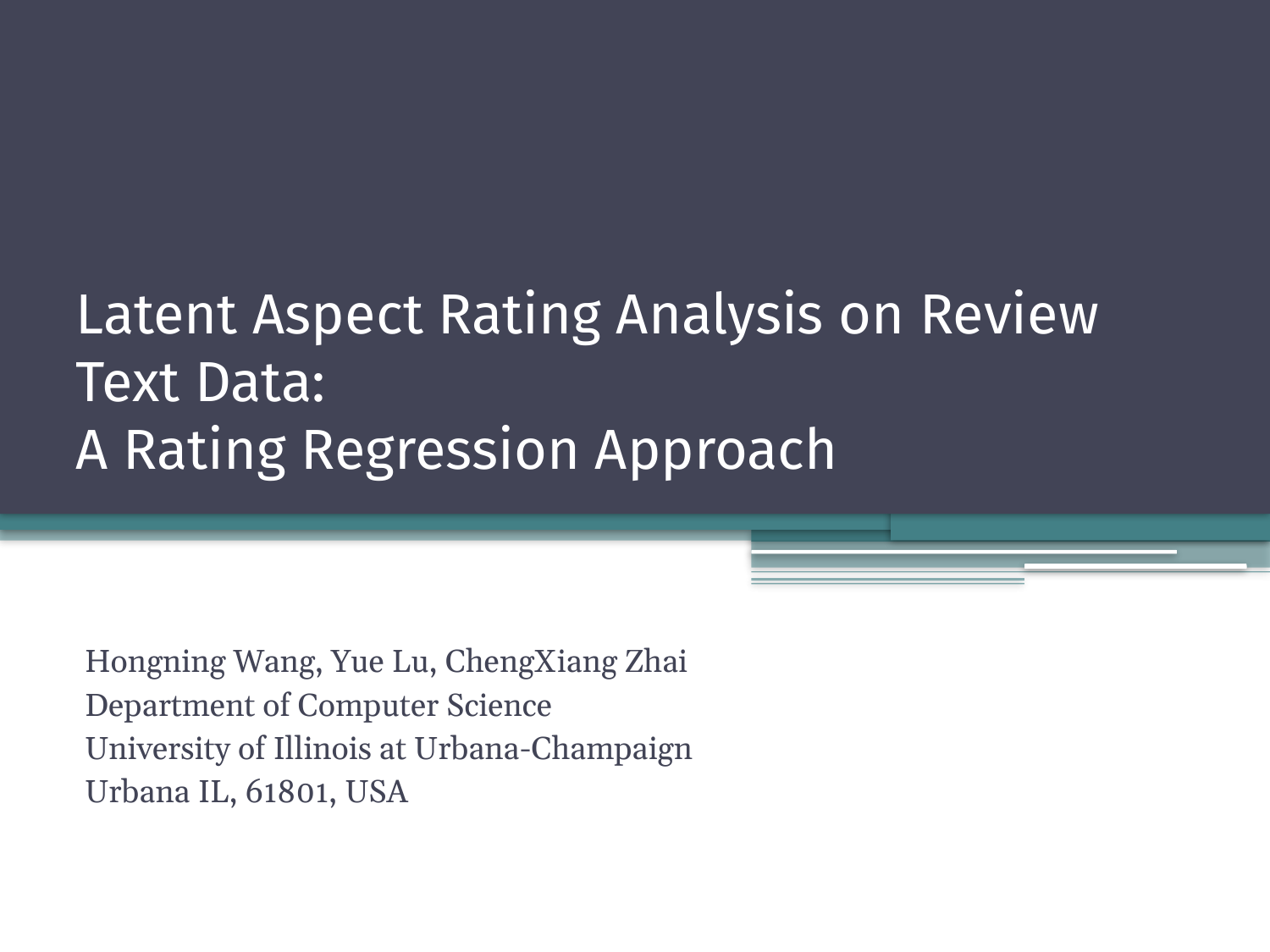

# Latent Aspect Rating Analysis on Review Text Data: A Rating Regression Approach
Hongning Wang, Yue Lu, ChengXiang Zhai
Department of Computer Science
University of Illinois at Urbana-Champaign
Urbana IL, 61801, USA